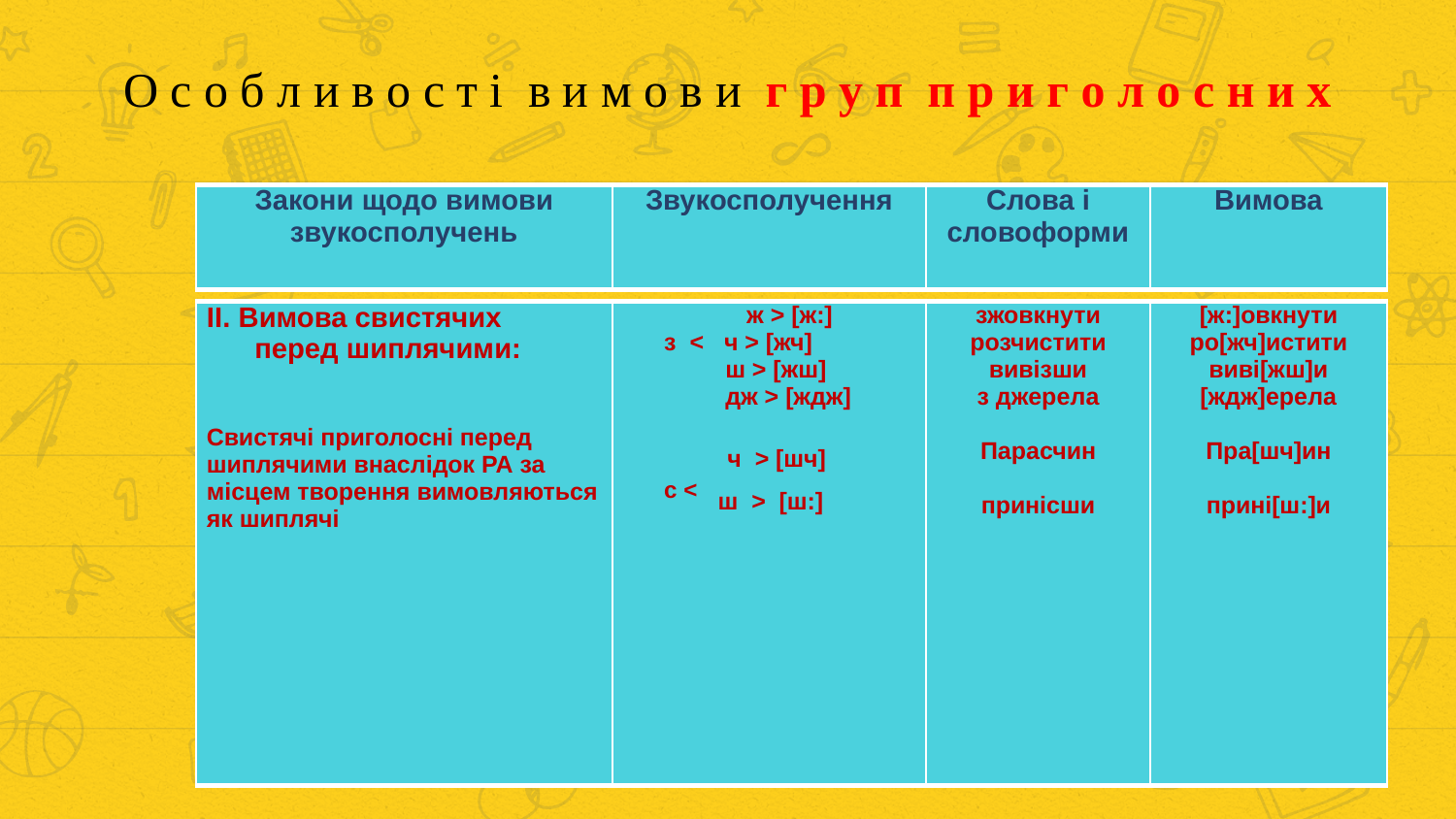

О с о б л и в о с т і  в и м о в и  г р у п  п р и г о л о с н и х
| Закони щодо вимови звукосполучень | Звукосполучення | Слова і словоформи | Вимова |
| --- | --- | --- | --- |
| ІІ. Вимова свистячих перед шиплячими:     Свистячі приголосні перед шиплячими внаслідок РА за місцем творення вимовляються як шиплячі | ж > [ж:] з < ч > [жч] ш > [жш] дж > [ждж]   ч > [шч] с < ш > [ш:] | зжовкнути розчистити вивізши з джерела   Парасчин   принісши | [ж:]овкнути ро[жч]истити виві[жш]и [ждж]ерела   Пра[шч]ин   прині[ш:]и |
| --- | --- | --- | --- |
15